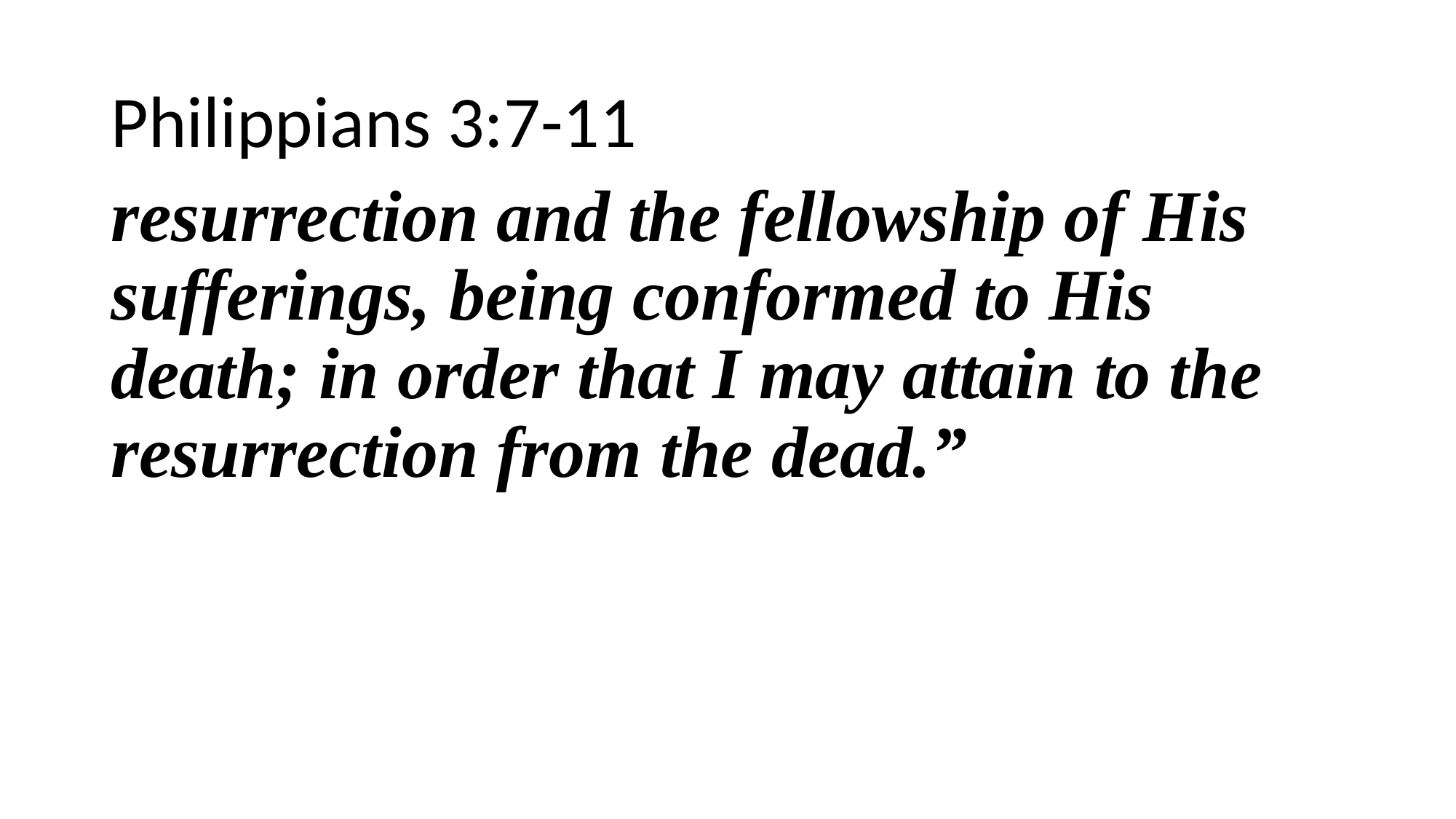

Philippians 3:7-11
resurrection and the fellowship of His sufferings, being conformed to His death; in order that I may attain to the resurrection from the dead.”